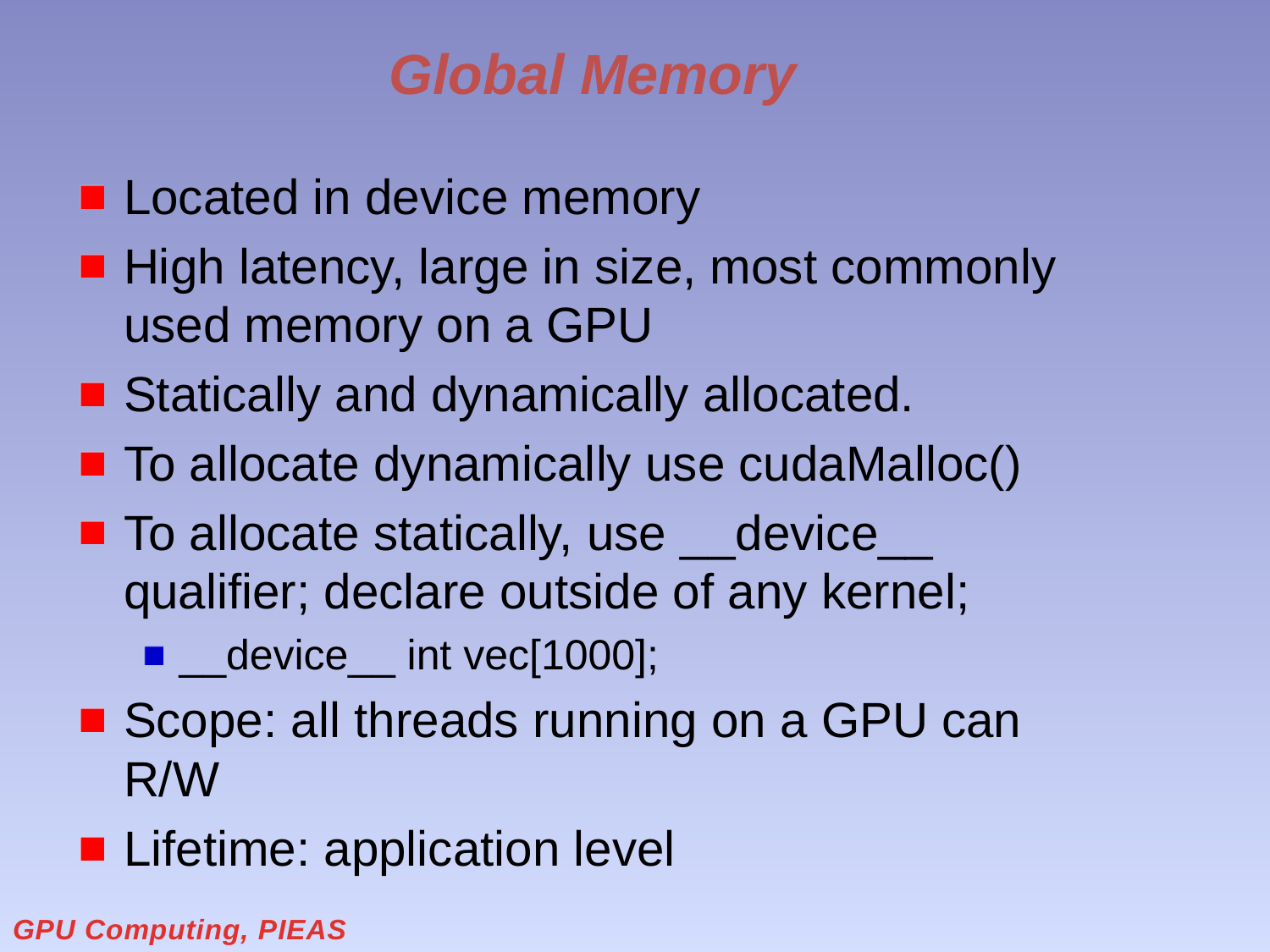

# Global Memory
Located in device memory
High latency, large in size, most commonly used memory on a GPU
Statically and dynamically allocated.
To allocate dynamically use cudaMalloc()
To allocate statically, use __device__ qualifier; declare outside of any kernel;
__device__ int vec[1000];
Scope: all threads running on a GPU can R/W
Lifetime: application level